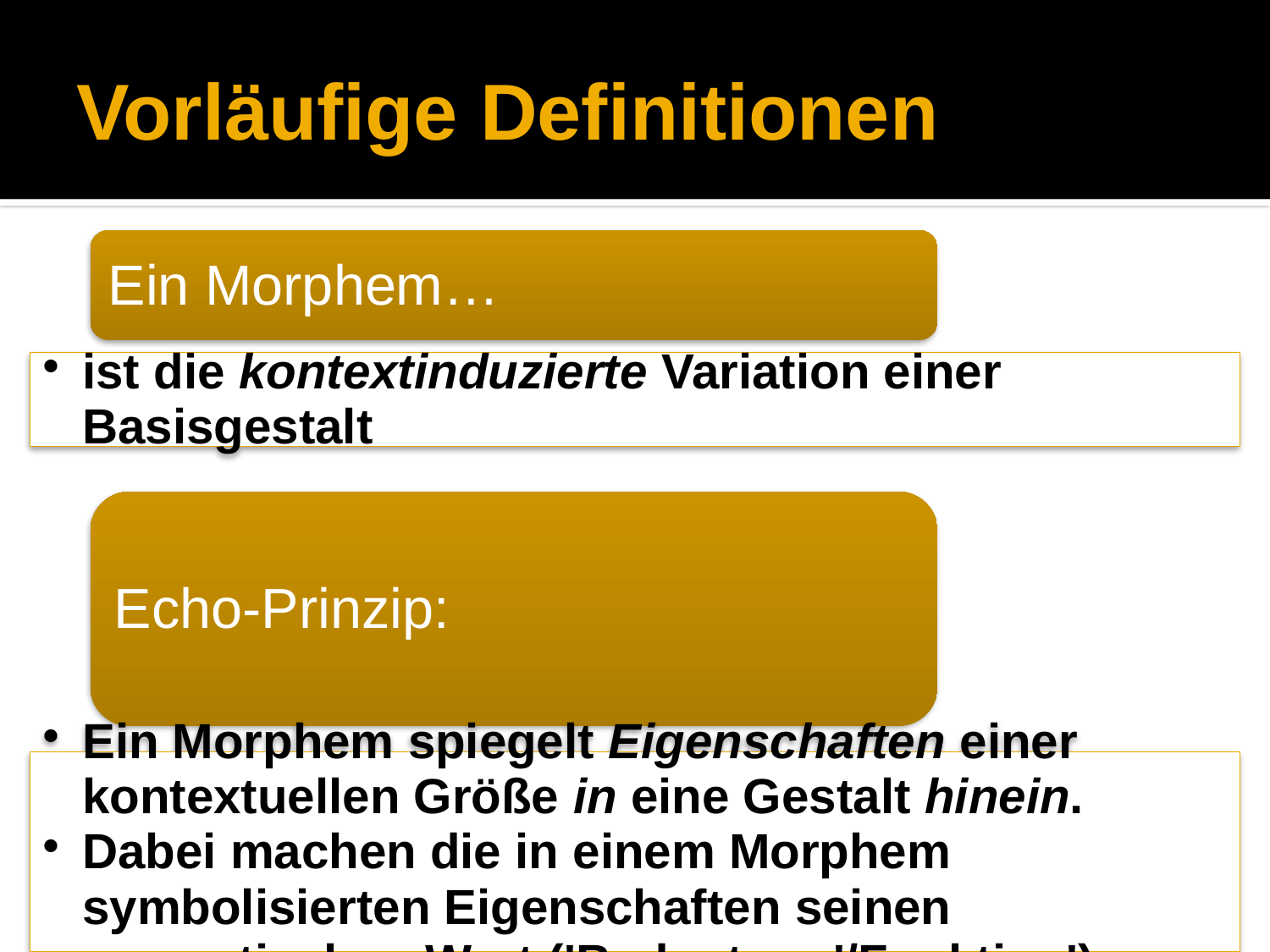

# Vorläufige Definitionen
Ein Morphem…
ist die kontextinduzierte Variation einer Basisgestalt
Echo-Prinzip:
Ein Morphem spiegelt Eigenschaften einer kontextuellen Größe in eine Gestalt hinein.